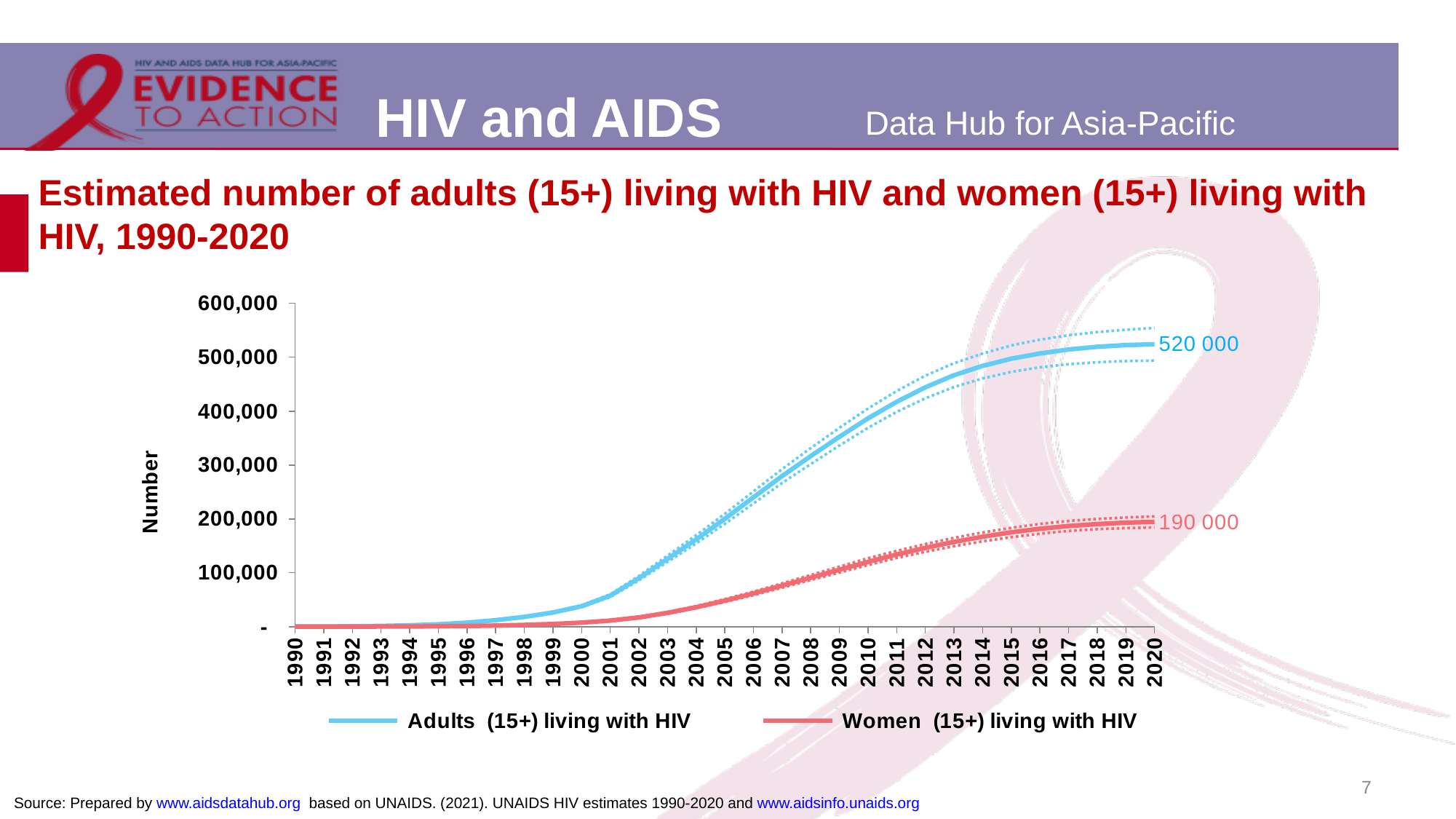

# Estimated number of adults (15+) living with HIV and women (15+) living with HIV, 1990-2020

### Chart

| Category |  Adults  (15+) living with HIV  |  Adults Lower bound  |  Adults Upper bound  |  Women  (15+) living with HIV  |  Women Lower bound  |  Women Upper bound  |
|---|---|---|---|---|---|---|
| 1990 | 184.0 | 175.0 | 195.0 | 28.0 | 26.0 | 30.0 |
| 1991 | 365.0 | 346.0 | 385.0 | 56.0 | 51.0 | 60.0 |
| 1992 | 701.0 | 664.0 | 737.0 | 106.0 | 98.0 | 113.0 |
| 1993 | 1329.0 | 1261.0 | 1397.0 | 198.0 | 186.0 | 211.0 |
| 1994 | 2434.0 | 2310.0 | 2556.0 | 365.0 | 340.0 | 390.0 |
| 1995 | 4311.0 | 4095.0 | 4526.0 | 655.0 | 612.0 | 696.0 |
| 1996 | 7390.0 | 7022.0 | 7755.0 | 1147.0 | 1072.0 | 1224.0 |
| 1997 | 11890.0 | 11293.0 | 12473.0 | 1943.0 | 1823.0 | 2073.0 |
| 1998 | 18080.0 | 17179.0 | 18969.0 | 3162.0 | 2949.0 | 3358.0 |
| 1999 | 26214.0 | 24917.0 | 27508.0 | 4935.0 | 4595.0 | 5211.0 |
| 2000 | 37881.0 | 36011.0 | 39578.0 | 7461.0 | 6989.0 | 7918.0 |
| 2001 | 57503.0 | 54762.0 | 60037.0 | 11221.0 | 10536.0 | 11960.0 |
| 2002 | 89741.0 | 85818.0 | 94003.0 | 17086.0 | 16061.0 | 18273.0 |
| 2003 | 125744.0 | 120135.0 | 131781.0 | 25488.0 | 24107.0 | 27191.0 |
| 2004 | 161905.0 | 154490.0 | 169646.0 | 35960.0 | 34140.0 | 38182.0 |
| 2005 | 200126.0 | 190771.0 | 209403.0 | 48107.0 | 45837.0 | 50992.0 |
| 2006 | 239992.0 | 228570.0 | 251034.0 | 61622.0 | 58342.0 | 64932.0 |
| 2007 | 279457.0 | 266571.0 | 292271.0 | 76074.0 | 72221.0 | 80219.0 |
| 2008 | 316486.0 | 301653.0 | 331334.0 | 90833.0 | 86521.0 | 95715.0 |
| 2009 | 352363.0 | 336153.0 | 368962.0 | 105595.0 | 100203.0 | 111247.0 |
| 2010 | 386565.0 | 369126.0 | 404863.0 | 120097.0 | 114417.0 | 126999.0 |
| 2011 | 417231.0 | 398518.0 | 437214.0 | 133707.0 | 127429.0 | 140422.0 |
| 2012 | 444175.0 | 423760.0 | 465691.0 | 146098.0 | 138762.0 | 153303.0 |
| 2013 | 466583.0 | 444647.0 | 488905.0 | 157200.0 | 149265.0 | 164686.0 |
| 2014 | 483903.0 | 460645.0 | 506820.0 | 166780.0 | 158221.0 | 174637.0 |
| 2015 | 497258.0 | 472748.0 | 521928.0 | 175033.0 | 166076.0 | 183257.0 |
| 2016 | 506949.0 | 481354.0 | 532565.0 | 181636.0 | 172513.0 | 190658.0 |
| 2017 | 514330.0 | 487051.0 | 540861.0 | 186695.0 | 177621.0 | 196183.0 |
| 2018 | 519415.0 | 490641.0 | 546704.0 | 190400.0 | 180918.0 | 199890.0 |
| 2019 | 522485.0 | 492933.0 | 550880.0 | 192982.0 | 182843.0 | 202583.0 |
| 2020 | 524053.0 | 493760.0 | 554321.0 | 194460.0 | 184203.0 | 204647.0 |
7
Source: Prepared by www.aidsdatahub.org  based on UNAIDS. (2021). UNAIDS HIV estimates 1990-2020 and www.aidsinfo.unaids.org